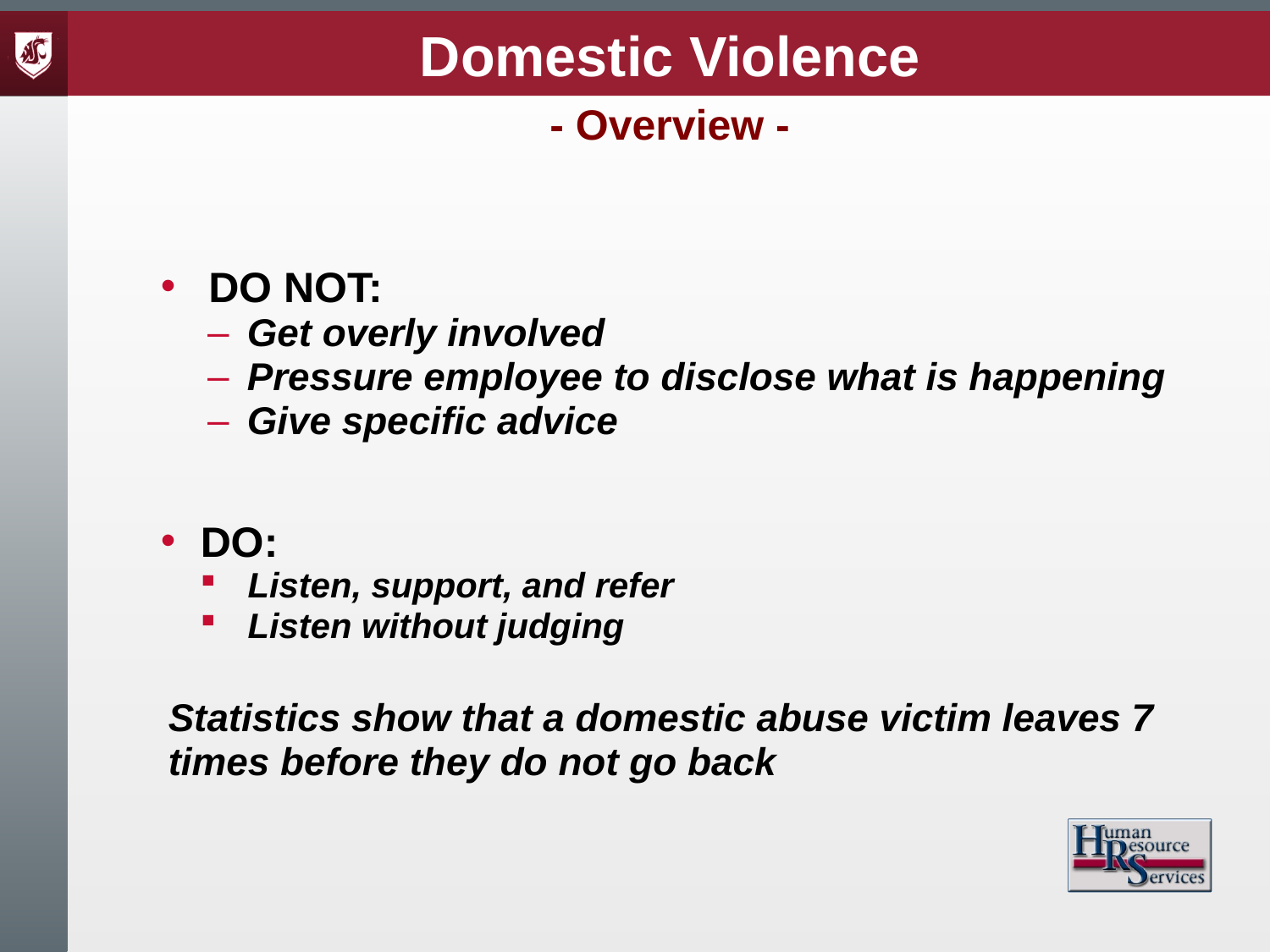

Domestic Violence
- Overview -
DO NOT:
Get overly involved
Pressure employee to disclose what is happening
Give specific advice

DO:
Listen, support, and refer
Listen without judging

Statistics show that a domestic abuse victim leaves 7 times before they do not go back